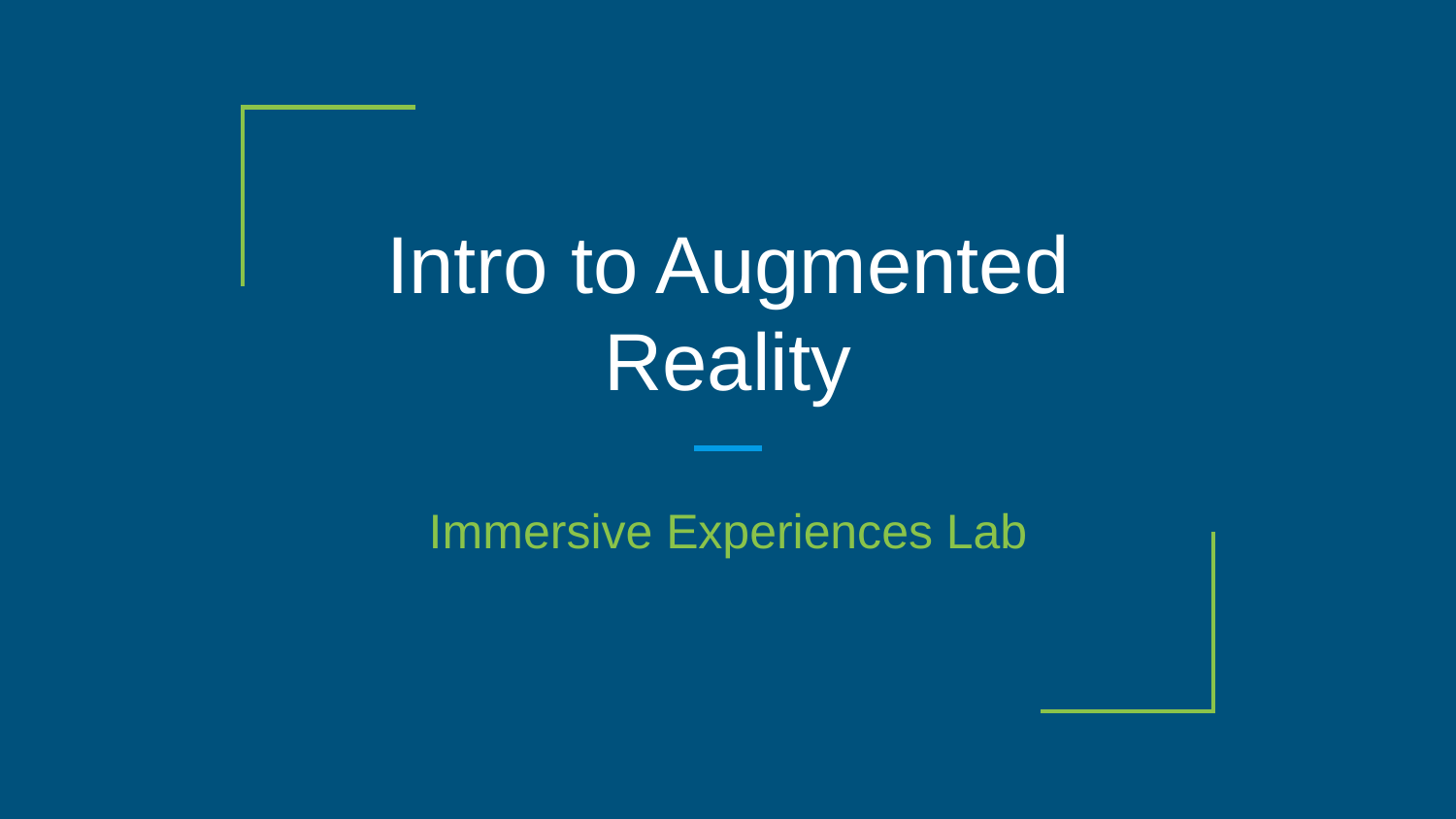

# Intro to Augmented Reality
Immersive Experiences Lab